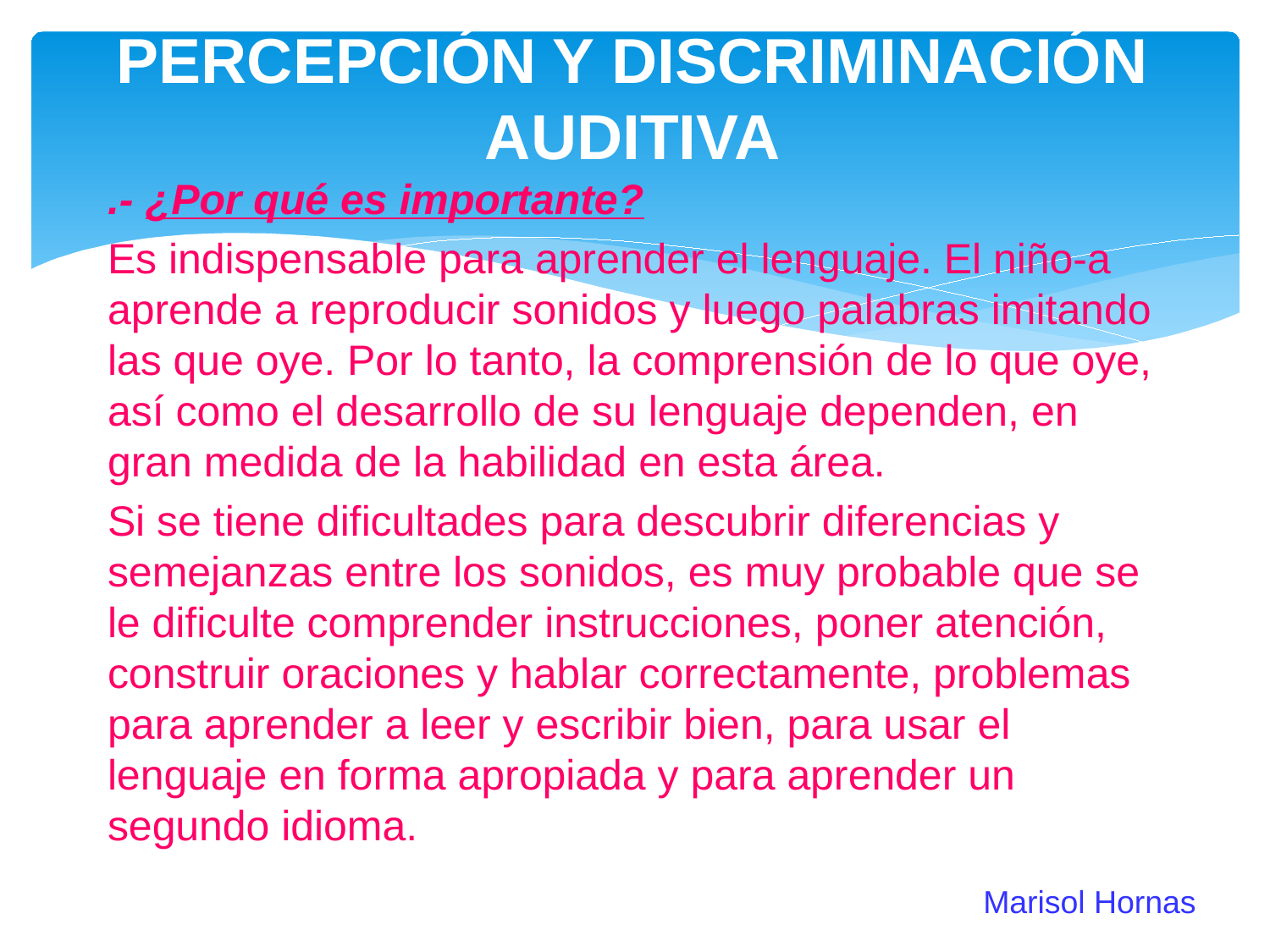

# PERCEPCIÓN Y DISCRIMINACIÓN AUDITIVA
.- ¿Por qué es importante?
Es indispensable para aprender el lenguaje. El niño-a aprende a reproducir sonidos y luego palabras imitando las que oye. Por lo tanto, la comprensión de lo que oye, así como el desarrollo de su lenguaje dependen, en gran medida de la habilidad en esta área.
Si se tiene dificultades para descubrir diferencias y semejanzas entre los sonidos, es muy probable que se le dificulte comprender instrucciones, poner atención, construir oraciones y hablar correctamente, problemas para aprender a leer y escribir bien, para usar el lenguaje en forma apropiada y para aprender un segundo idioma.
Marisol Hornas